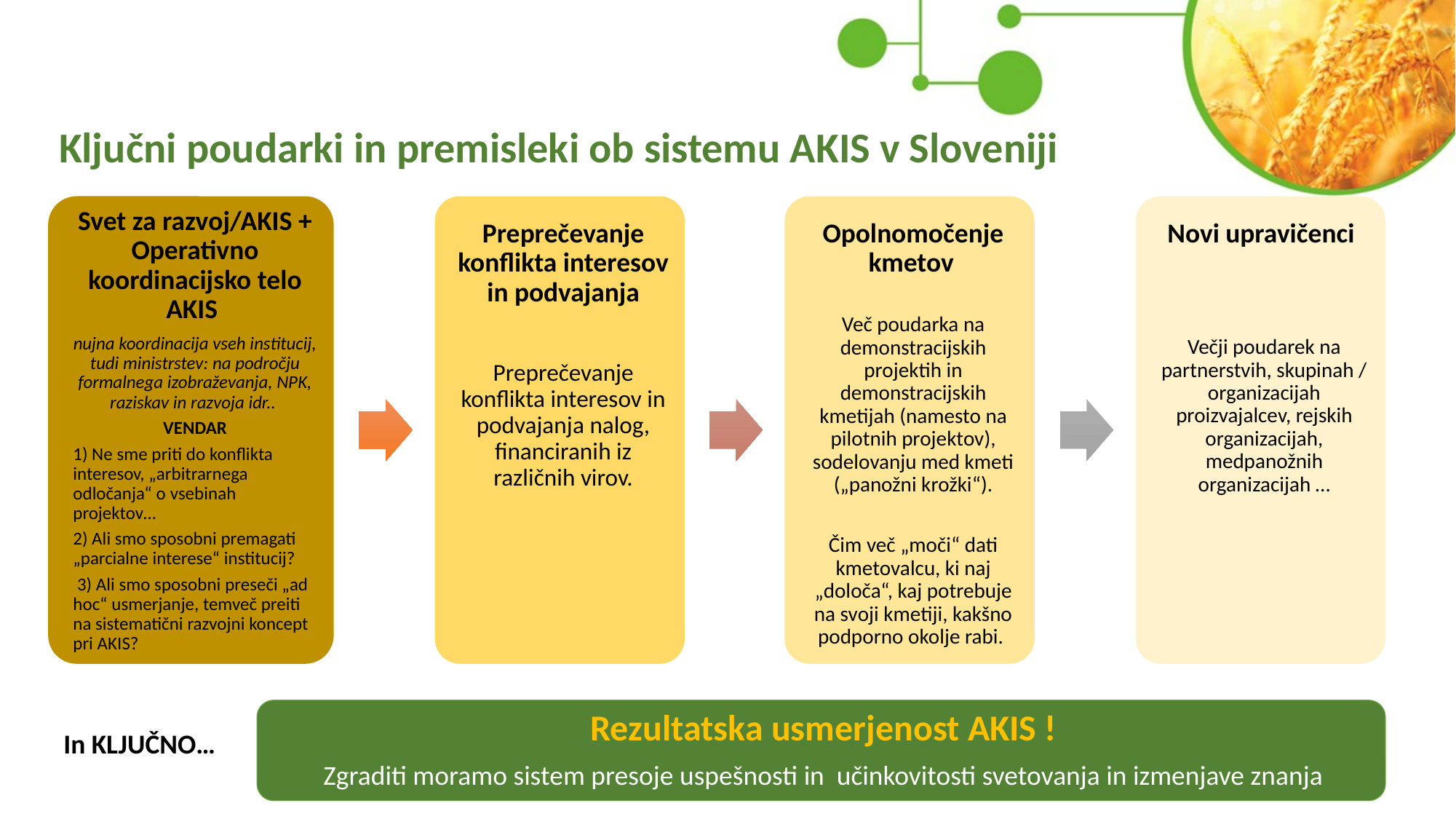

# Ključni poudarki in premisleki ob sistemu AKIS v Sloveniji
Svet za razvoj/AKIS + Operativno koordinacijsko telo AKIS
nujna koordinacija vseh institucij, tudi ministrstev: na področju formalnega izobraževanja, NPK, raziskav in razvoja idr..
VENDAR
1) Ne sme priti do konflikta interesov, „arbitrarnega odločanja“ o vsebinah projektov…
2) Ali smo sposobni premagati „parcialne interese“ institucij?
 3) Ali smo sposobni preseči „ad hoc“ usmerjanje, temveč preiti na sistematični razvojni koncept pri AKIS?

Preprečevanje konflikta interesov in podvajanja

Preprečevanje konflikta interesov in podvajanja nalog, financiranih iz različnih virov.

Opolnomočenje kmetov

Več poudarka na demonstracijskih projektih in demonstracijskih kmetijah (namesto na pilotnih projektov), sodelovanju med kmeti („panožni krožki“).

Čim več „moči“ dati kmetovalcu, ki naj „določa“, kaj potrebuje na svoji kmetiji, kakšno podporno okolje rabi.

Novi upravičenci

Večji poudarek na partnerstvih, skupinah / organizacijah proizvajalcev, rejskih organizacijah, medpanožnih organizacijah …
Rezultatska usmerjenost AKIS !
Zgraditi moramo sistem presoje uspešnosti in  učinkovitosti svetovanja in izmenjave znanja
In KLJUČNO…
13